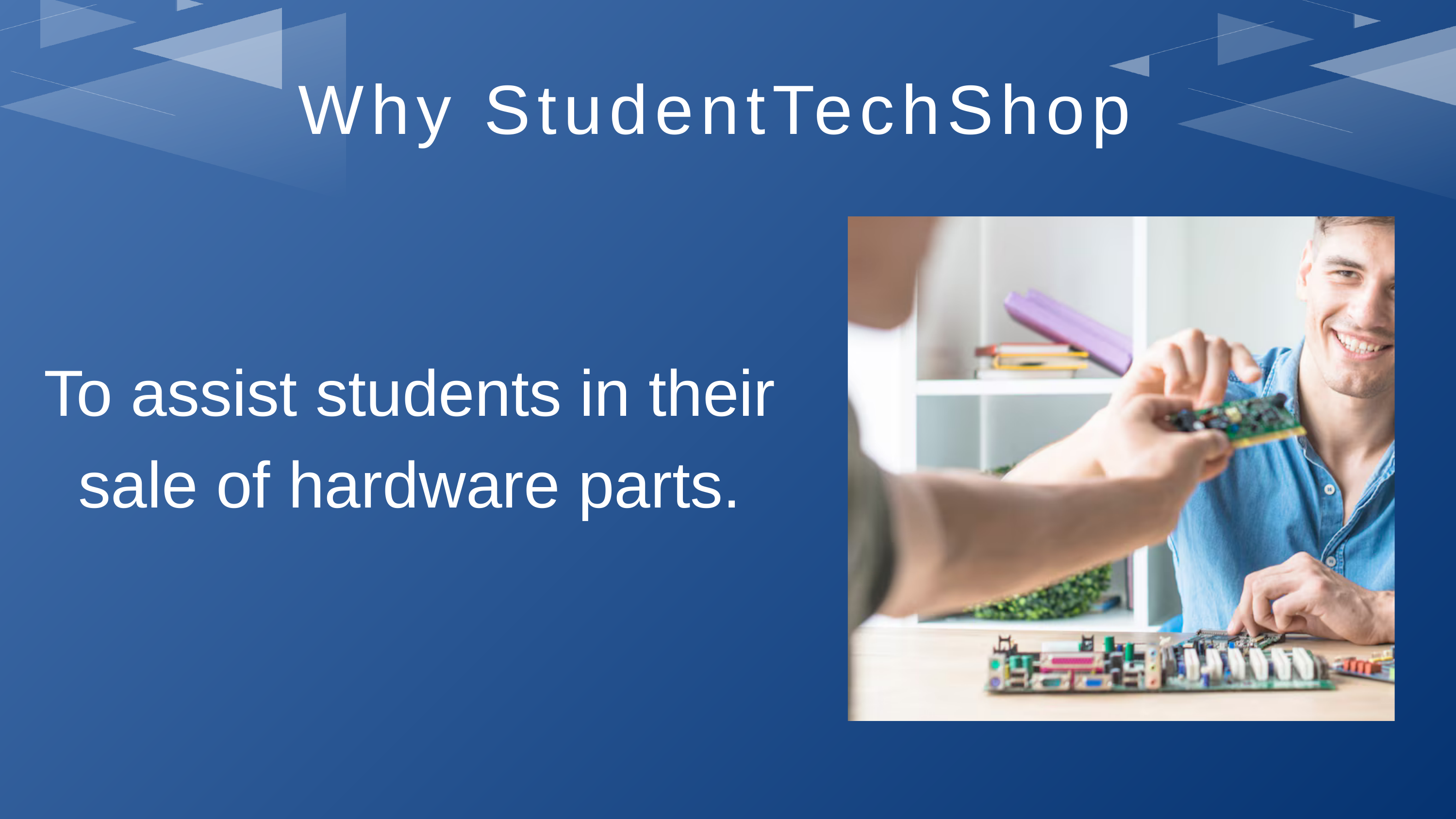

Why StudentTechShop

To assist students in their sale of hardware parts.